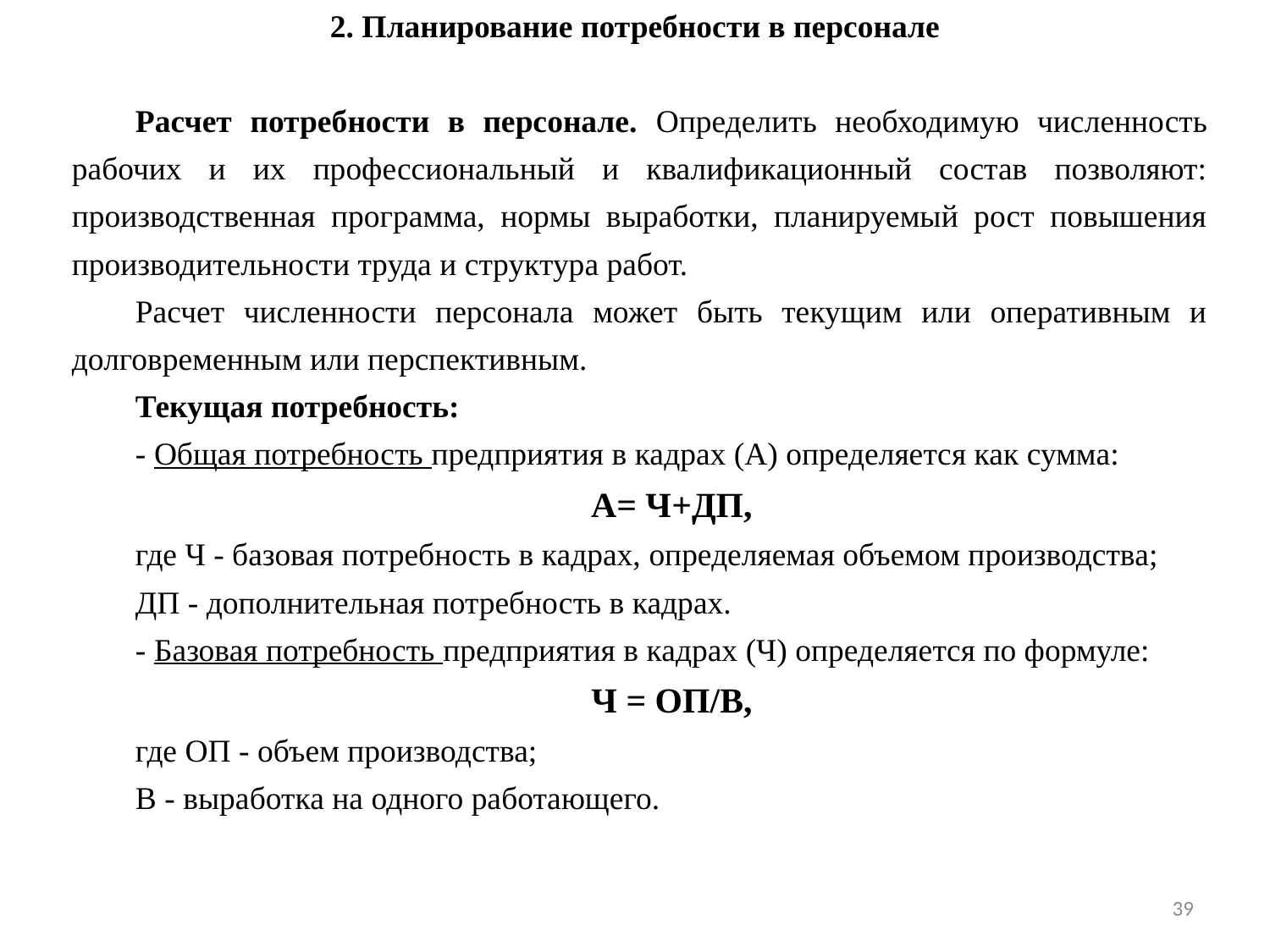

2. Планирование потребности в персонале
Расчет потребности в персонале. Определить необходимую численность рабочих и их профессиональный и квалификационный состав позволяют: производственная программа, нормы выработки, планируемый рост повышения производительности труда и структура работ.
Расчет численности персонала может быть текущим или оперативным и долговременным или перспективным.
Текущая потребность:
- Общая потребность предприятия в кадрах (А) определяется как сумма:
 А= Ч+ДП,
где Ч - базовая потребность в кадрах, определяемая объемом производства;
ДП - дополнительная потребность в кадрах.
- Базовая потребность предприятия в кадрах (Ч) определяется по формуле:
 Ч = ОП/В,
где ОП - объем производства;
В - выработка на одного работающего.
39